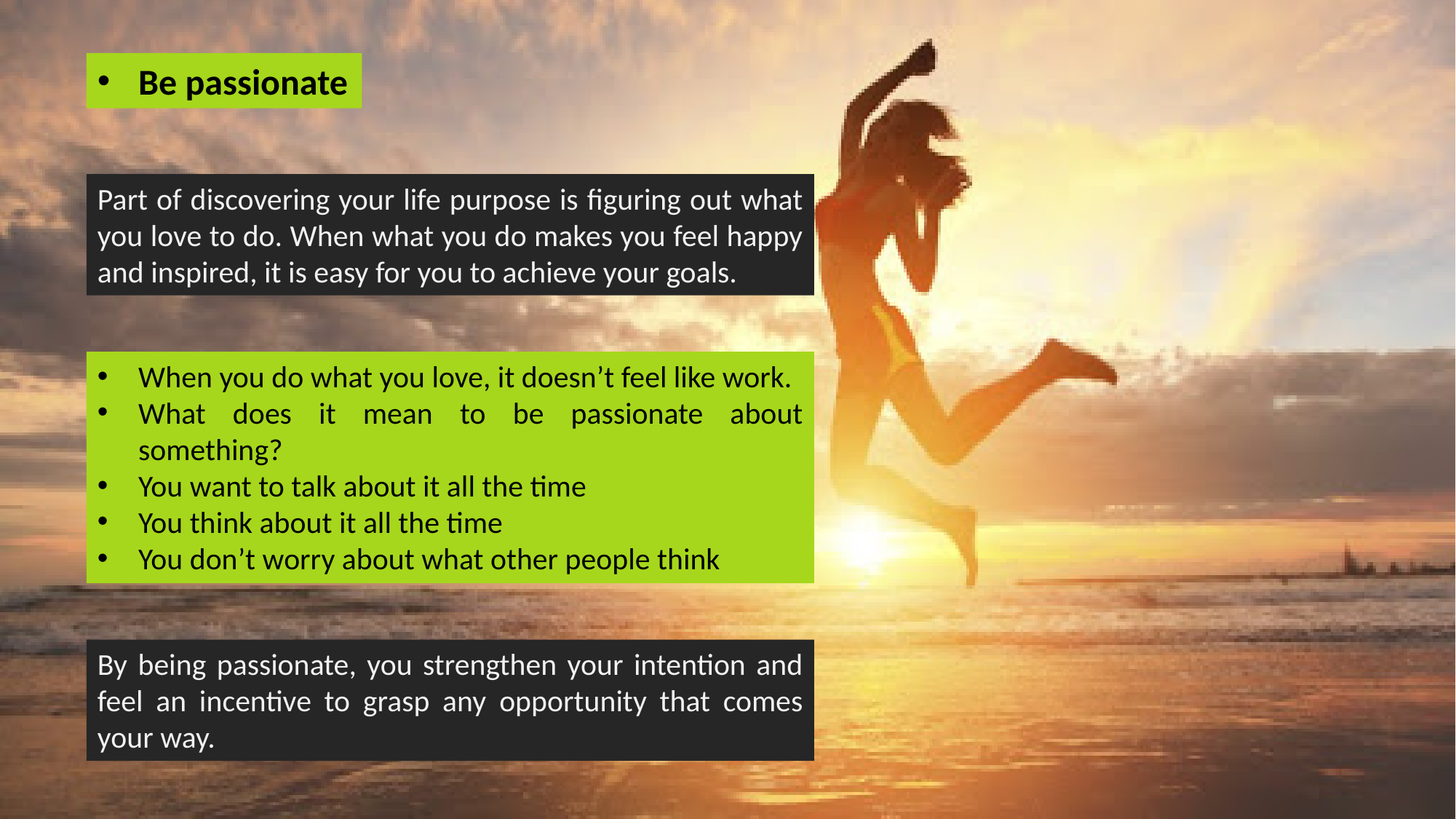

Be passionate
Part of discovering your life purpose is figuring out what you love to do. When what you do makes you feel happy and inspired, it is easy for you to achieve your goals.
When you do what you love, it doesn’t feel like work.
What does it mean to be passionate about something?
You want to talk about it all the time
You think about it all the time
You don’t worry about what other people think
By being passionate, you strengthen your intention and feel an incentive to grasp any opportunity that comes your way.